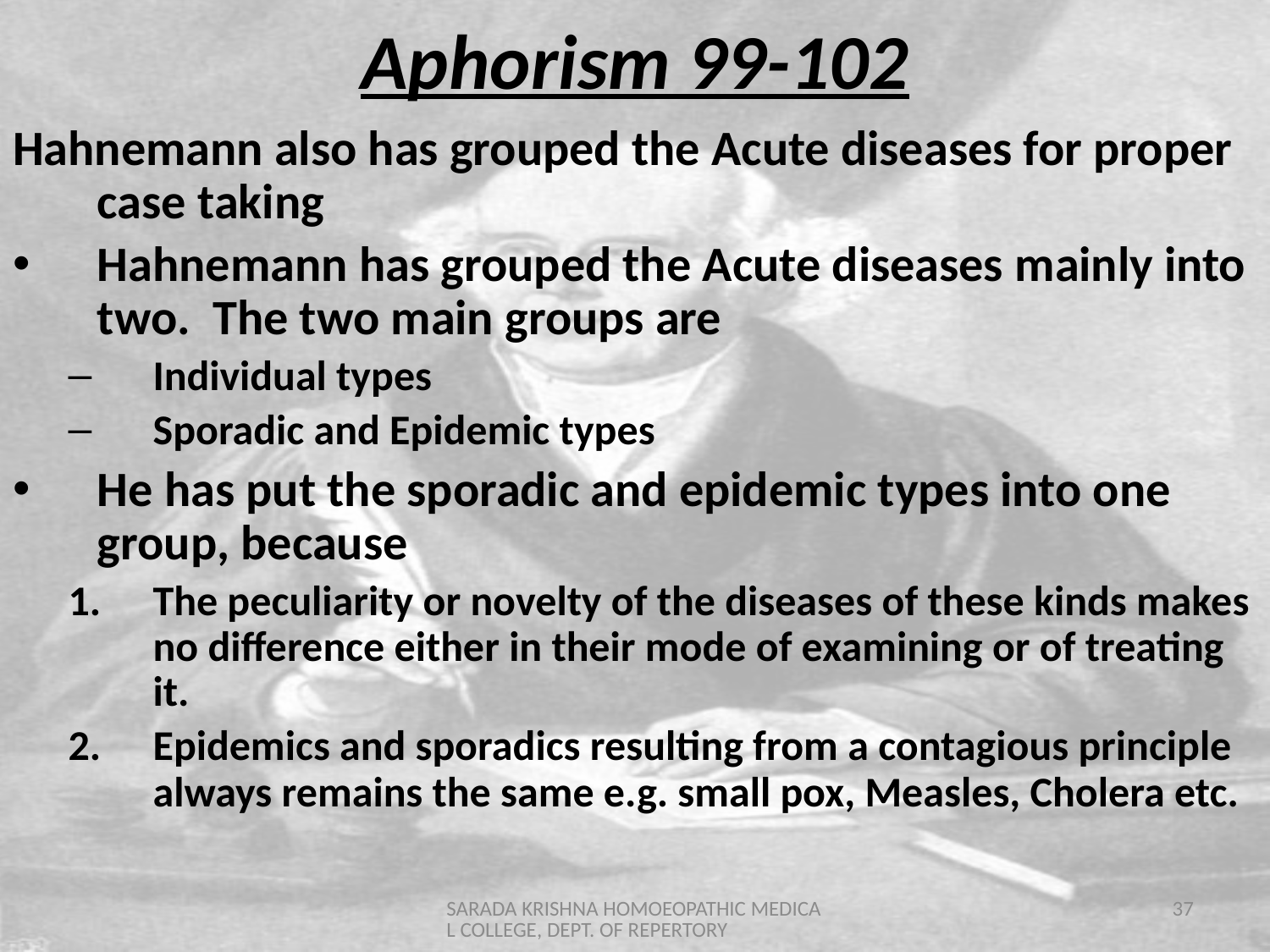

Aphorism 99-102
Hahnemann also has grouped the Acute diseases for proper case taking
Hahnemann has grouped the Acute diseases mainly into two.  The two main groups are
Individual types
Sporadic and Epidemic types
He has put the sporadic and epidemic types into one group, because
The peculiarity or novelty of the diseases of these kinds makes no difference either in their mode of examining or of treating it.
Epidemics and sporadics resulting from a contagious principle always remains the same e.g. small pox, Measles, Cholera etc.
SARADA KRISHNA HOMOEOPATHIC MEDICAL COLLEGE, DEPT. OF REPERTORY
37